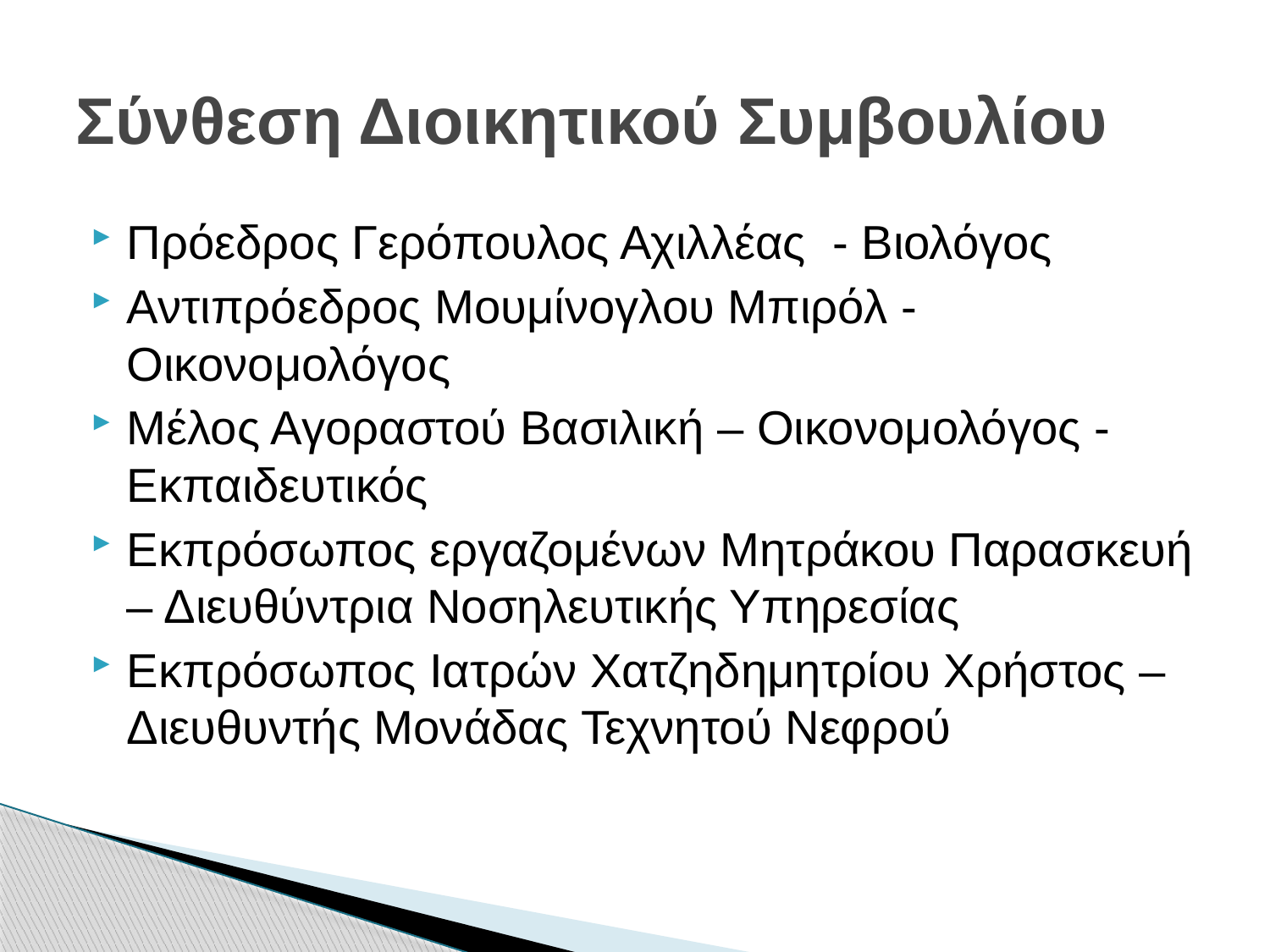

# Σύνθεση Διοικητικού Συμβουλίου
Πρόεδρος Γερόπουλος Αχιλλέας  - Βιολόγος
Αντιπρόεδρος Μουμίνογλου Μπιρόλ - Οικονομολόγος
Μέλος Αγοραστού Βασιλική – Οικονομολόγος - Εκπαιδευτικός
Εκπρόσωπος εργαζομένων Μητράκου Παρασκευή – Διευθύντρια Νοσηλευτικής Υπηρεσίας
Εκπρόσωπος Ιατρών Χατζηδημητρίου Χρήστος – Διευθυντής Μονάδας Τεχνητού Νεφρού